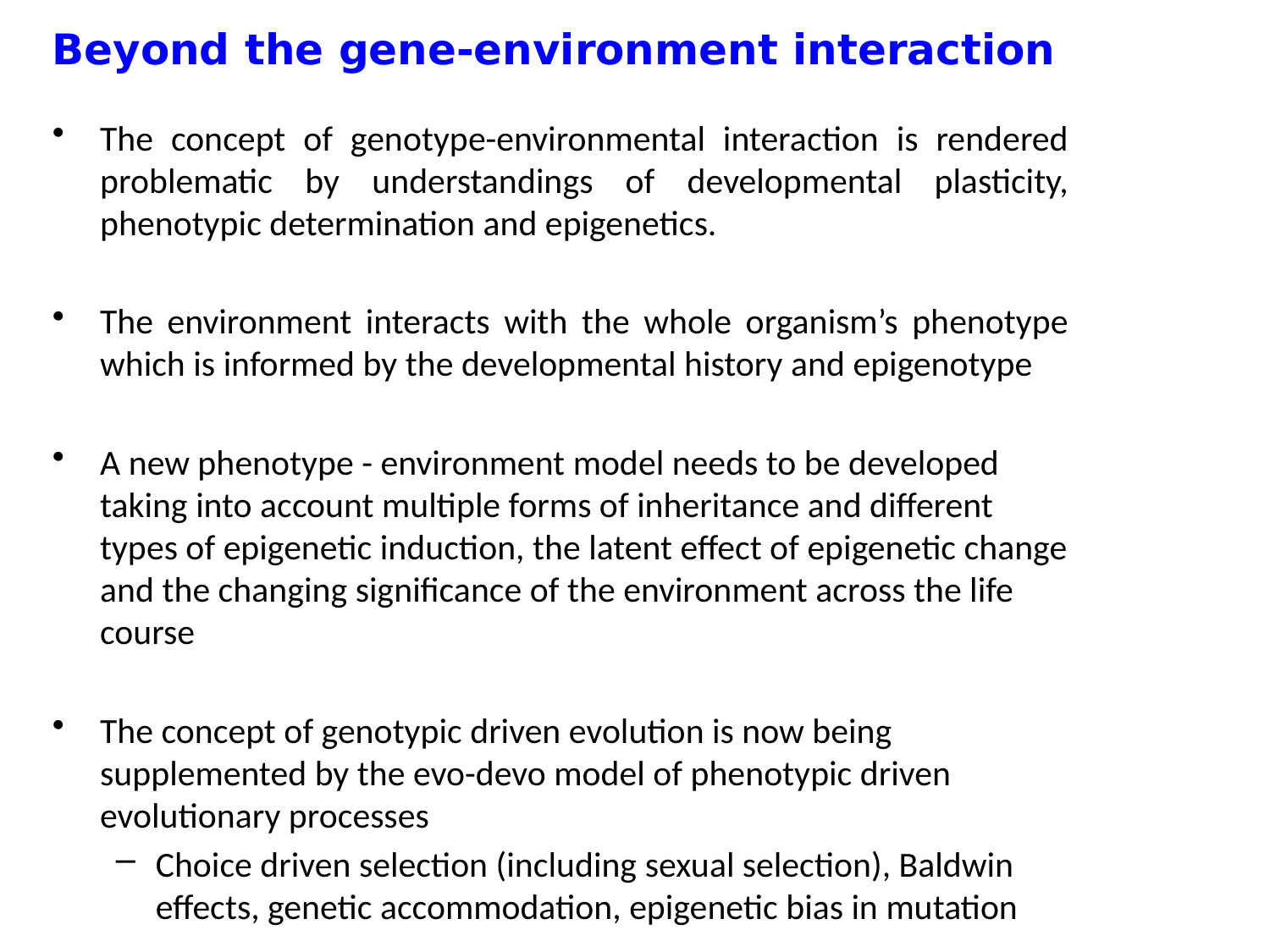

# Beyond the gene-environment interaction
The concept of genotype-environmental interaction is rendered problematic by understandings of developmental plasticity, phenotypic determination and epigenetics.

The environment interacts with the whole organism’s phenotype which is informed by the developmental history and epigenotype

A new phenotype - environment model needs to be developed taking into account multiple forms of inheritance and different types of epigenetic induction, the latent effect of epigenetic change and the changing significance of the environment across the life course

The concept of genotypic driven evolution is now being supplemented by the evo-devo model of phenotypic driven evolutionary processes
Choice driven selection (including sexual selection), Baldwin effects, genetic accommodation, epigenetic bias in mutation